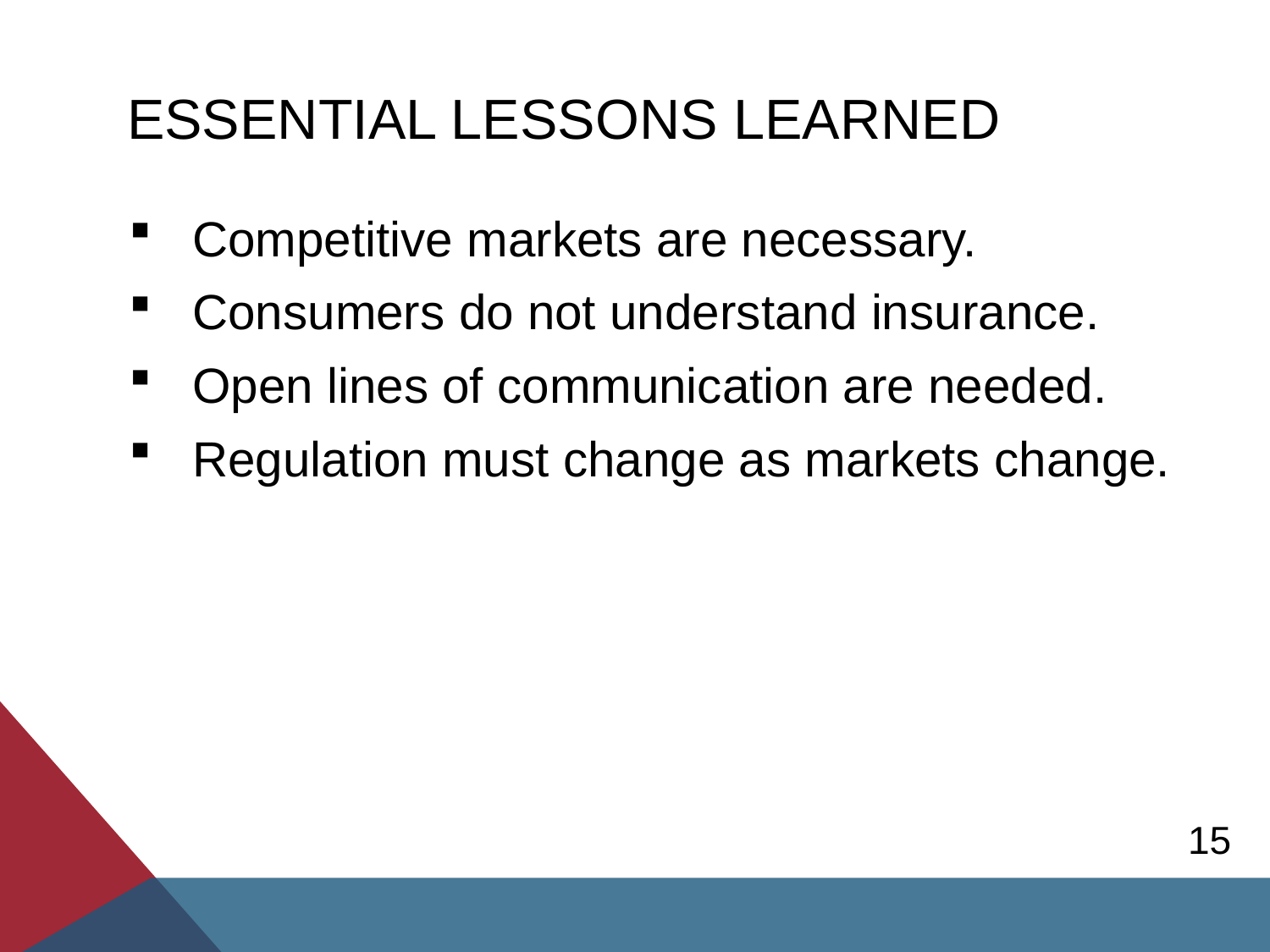

# Essential Lessons Learned
Competitive markets are necessary.
Consumers do not understand insurance.
Open lines of communication are needed.
Regulation must change as markets change.

15